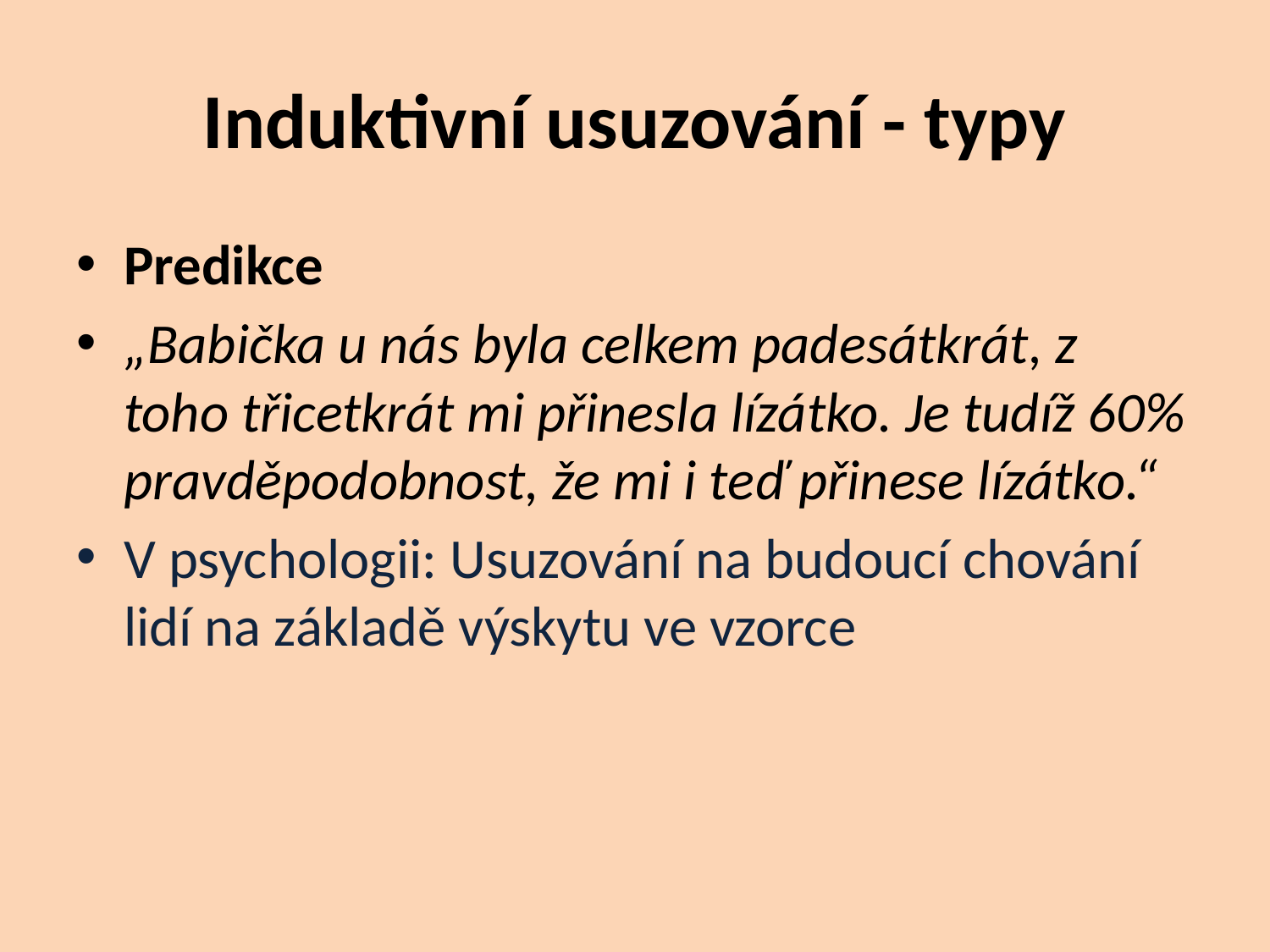

# Induktivní usuzování - typy
Predikce
„Babička u nás byla celkem padesátkrát, z toho třicetkrát mi přinesla lízátko. Je tudíž 60% pravděpodobnost, že mi i teď přinese lízátko.“
V psychologii: Usuzování na budoucí chování lidí na základě výskytu ve vzorce